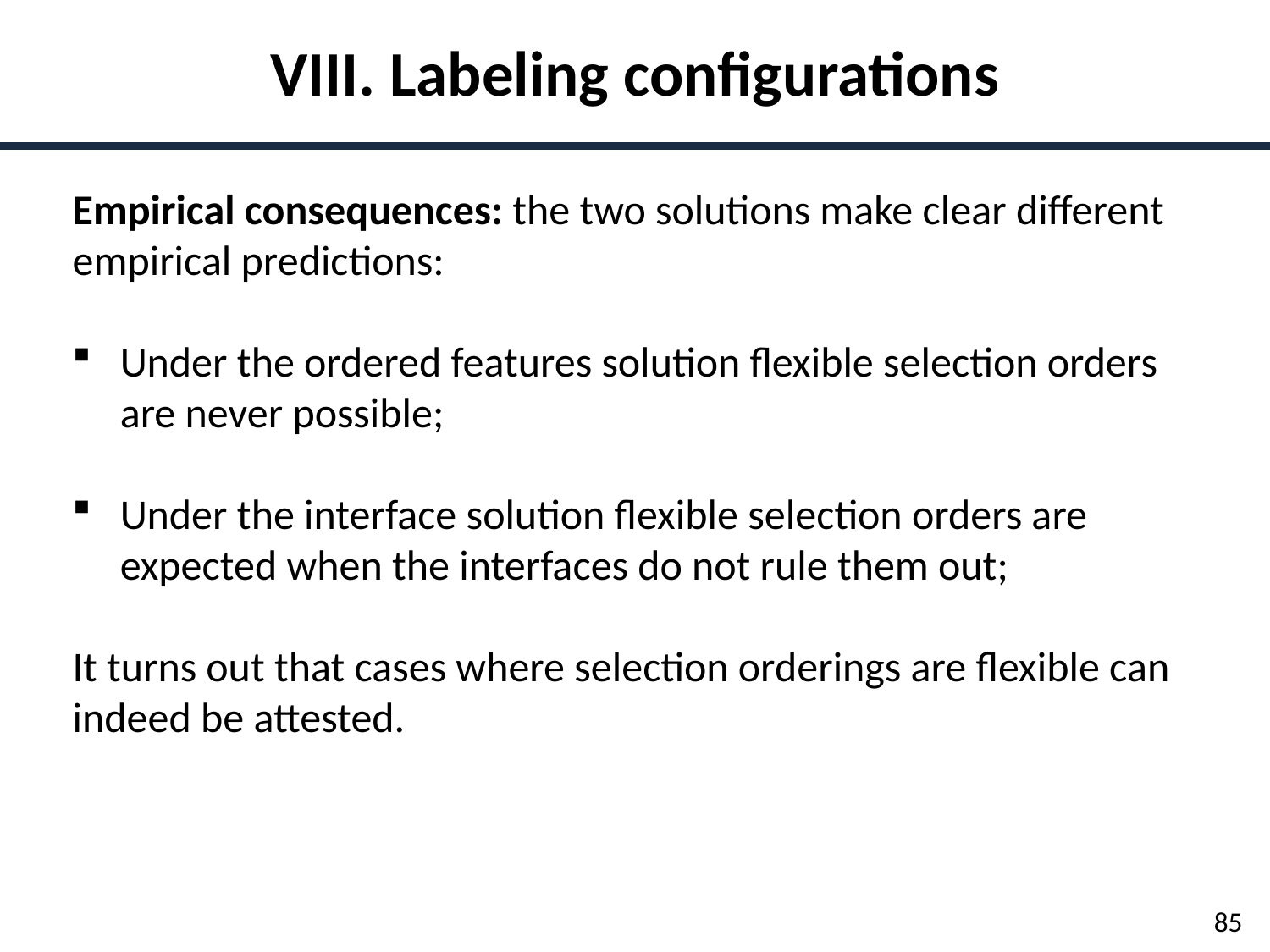

VIII. Labeling configurations
Empirical consequences: the two solutions make clear different empirical predictions:

Under the ordered features solution flexible selection orders are never possible;

Under the interface solution flexible selection orders are expected when the interfaces do not rule them out;

It turns out that cases where selection orderings are flexible can indeed be attested.
85